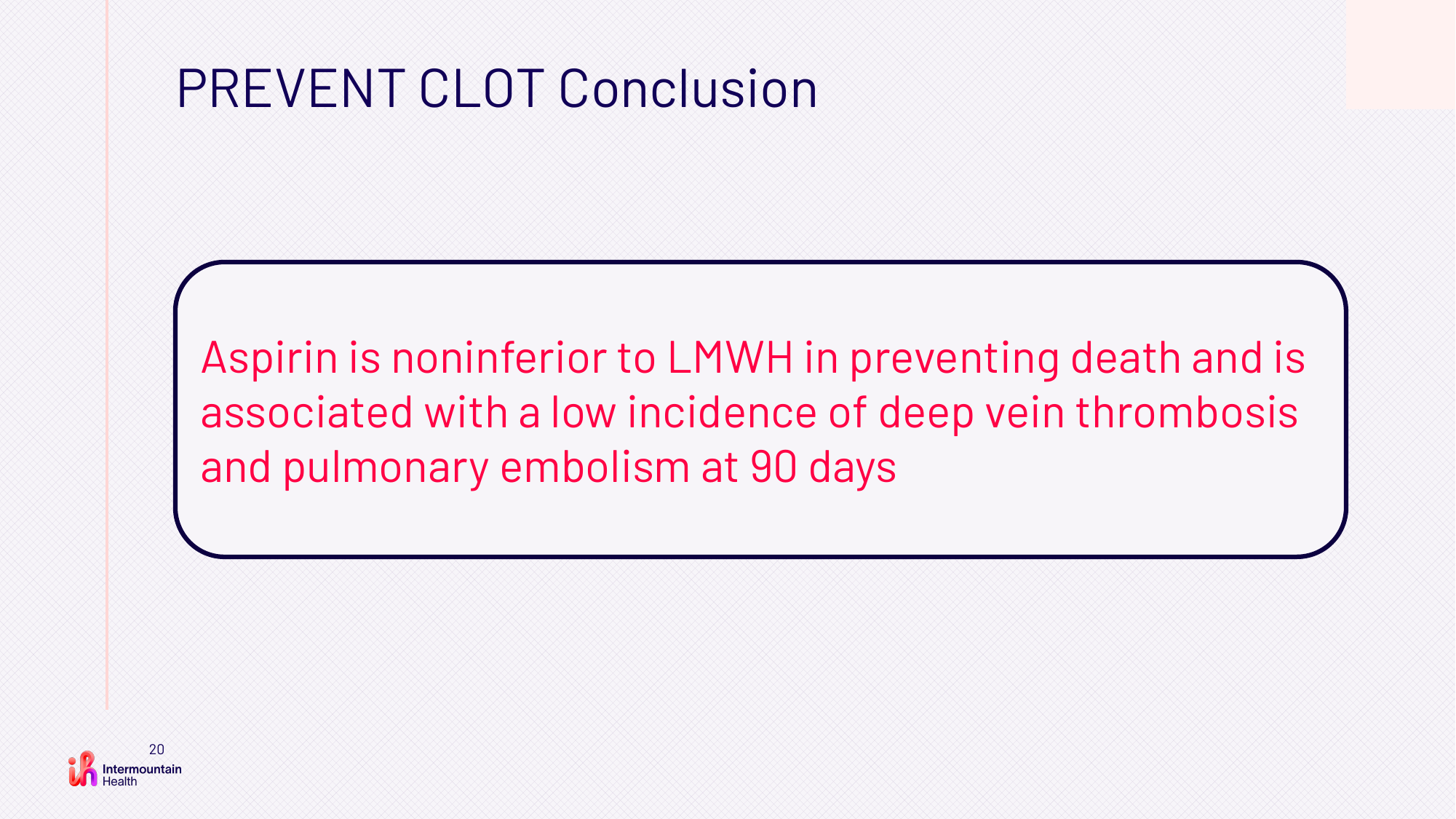

# PREVENT CLOT Conclusion
Aspirin is noninferior to LMWH in preventing death and is associated with a low incidence of deep vein thrombosis
and pulmonary embolism at 90 days​
20